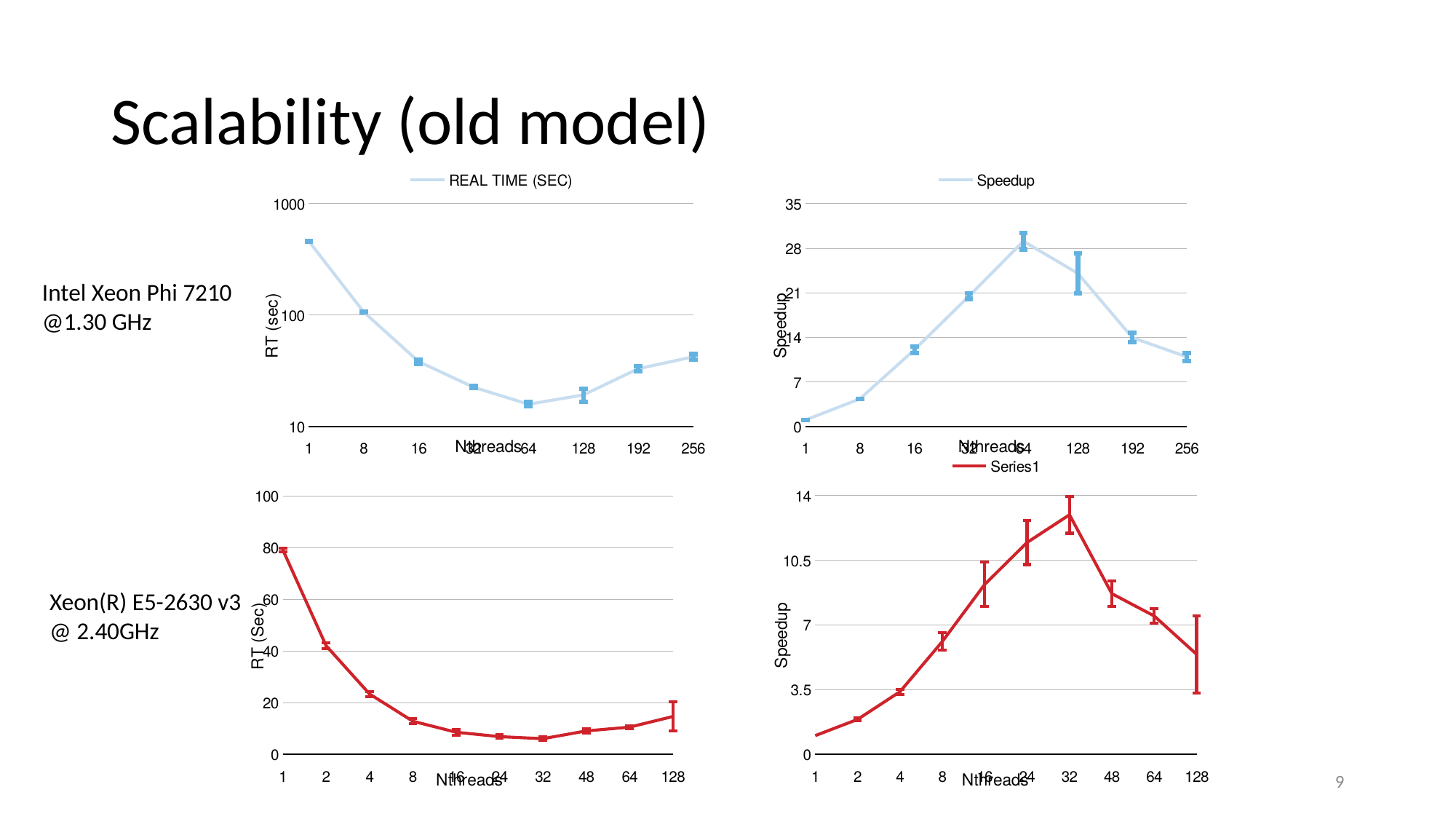

# Scalability (old model)

### Chart

| Category | REAL TIME (SEC) |
|---|---|
| 1 | 459.8256 |
| 8 | 106.333 |
| 16 | 38.176875 |
| 32 | 22.484125 |
| 64 | 15.80324 |
| 128 | 19.1405 |
| 192 | 32.962125 |
| 256 | 42.09595 |

### Chart

| Category | Speedup |
|---|---|
| 1 | 1.0 |
| 8 | 4.324392 |
| 16 | 12.044611 |
| 32 | 20.451123 |
| 64 | 29.096919 |
| 128 | 24.023698 |
| 192 | 13.95012 |
| 256 | 10.923274 |
Intel Xeon Phi 7210
@1.30 GHz

### Chart

| Category |  |
|---|---|
| 1 | 1.0 |
| 2 | 1.88 |
| 4 | 3.38 |
| 8 | 6.1 |
| 16 | 9.19 |
| 24 | 11.46 |
| 32 | 12.96 |
| 48 | 8.69 |
| 64 | 7.48 |
| 128 | 5.4 |

### Chart

| Category | Real Time (sec) |
|---|---|
| 1 | 79.1 |
| 2 | 42.0 |
| 4 | 23.4 |
| 8 | 12.85 |
| 16 | 8.6 |
| 24 | 6.9 |
| 32 | 6.1 |
| 48 | 9.1 |
| 64 | 10.57 |
| 128 | 14.7 |
Xeon(R) E5-2630 v3
@ 2.40GHz
9